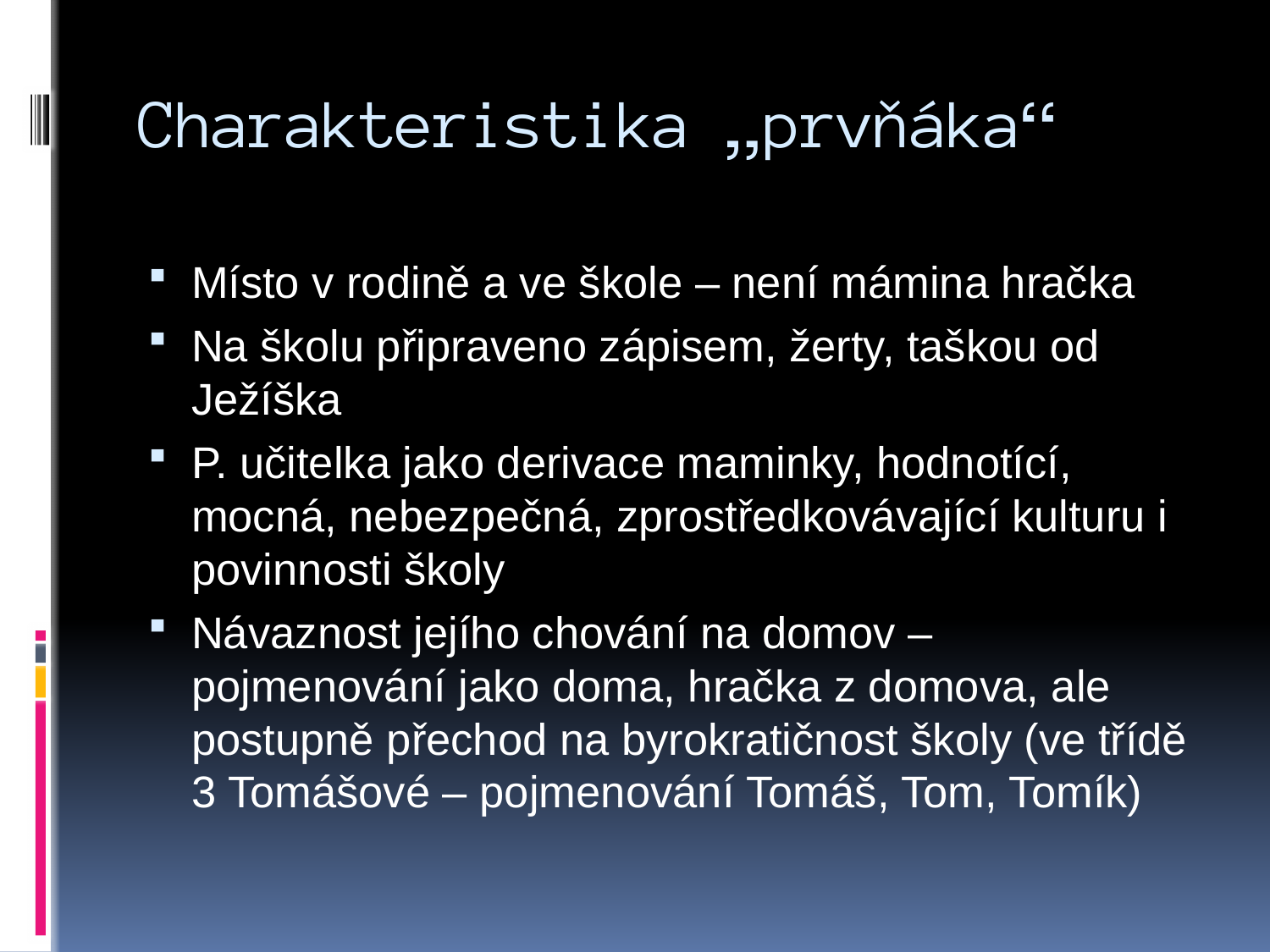

# Charakteristika „prvňáka“
Místo v rodině a ve škole – není mámina hračka
Na školu připraveno zápisem, žerty, taškou od Ježíška
P. učitelka jako derivace maminky, hodnotící, mocná, nebezpečná, zprostředkovávající kulturu i povinnosti školy
Návaznost jejího chování na domov – pojmenování jako doma, hračka z domova, ale postupně přechod na byrokratičnost školy (ve třídě 3 Tomášové – pojmenování Tomáš, Tom, Tomík)